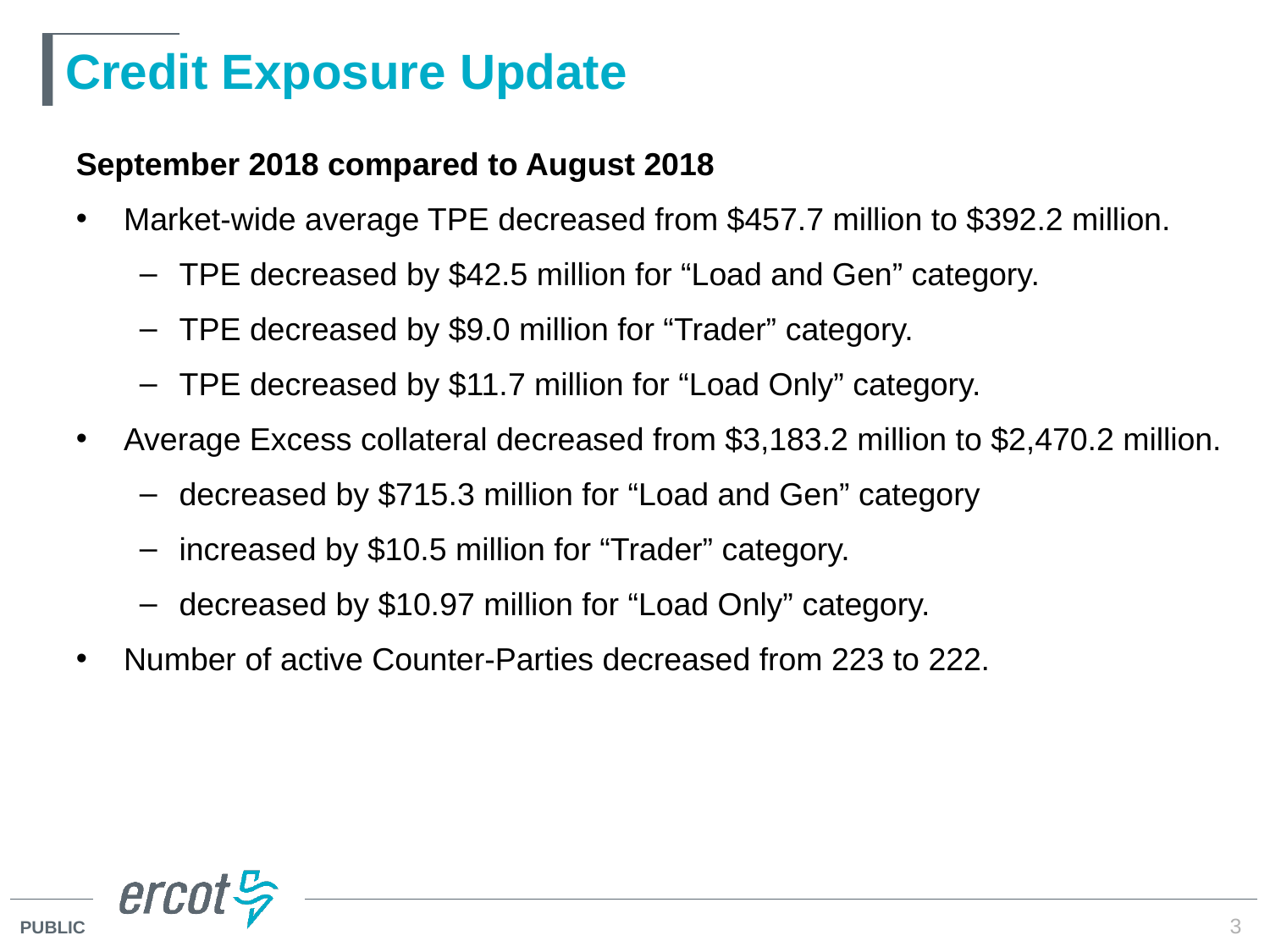

# Credit Exposure Update
September 2018 compared to August 2018
Market-wide average TPE decreased from $457.7 million to $392.2 million.
TPE decreased by $42.5 million for “Load and Gen” category.
TPE decreased by $9.0 million for “Trader” category.
TPE decreased by $11.7 million for “Load Only” category.
Average Excess collateral decreased from $3,183.2 million to $2,470.2 million.
decreased by $715.3 million for “Load and Gen” category
increased by $10.5 million for “Trader” category.
decreased by $10.97 million for “Load Only” category.
Number of active Counter-Parties decreased from 223 to 222.

3